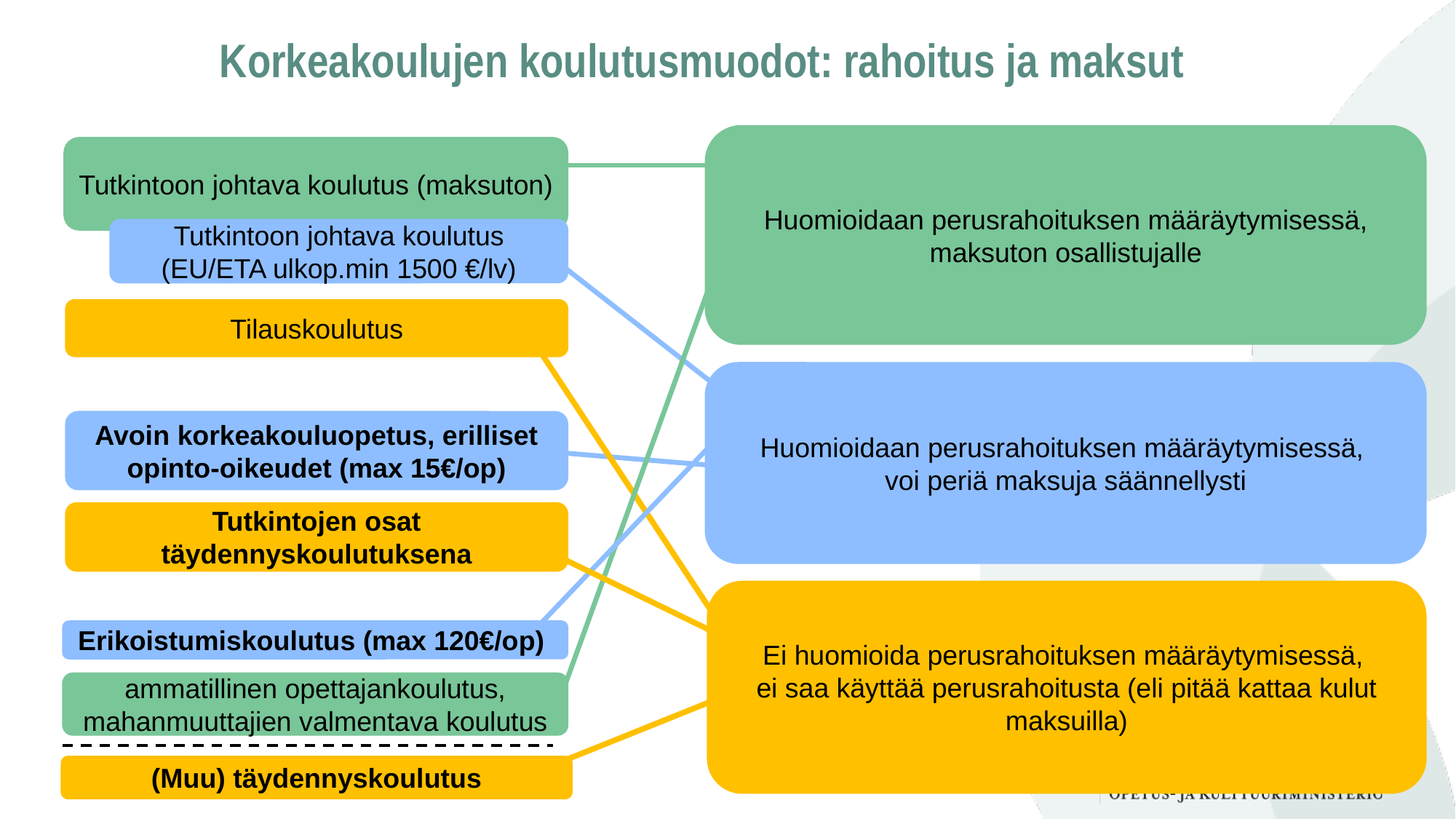

# Korkeakoulujen koulutusmuodot: rahoitus ja maksut
Huomioidaan perusrahoituksen määräytymisessä, maksuton osallistujalle
Tutkintoon johtava koulutus (maksuton)

Tutkinnot
Tutkintoon johtava koulutus (EU/ETA ulkop.min 1500 €/lv)
Tilauskoulutus
Huomioidaan perusrahoituksen määräytymisessä,
voi periä maksuja säännellysti
Avoin korkeakouluopetus, erilliset opinto-oikeudet (max 15€/op)

Tutkintojen osat
Tutkintojen osat täydennyskoulutuksena
Ei huomioida perusrahoituksen määräytymisessä,
ei saa käyttää perusrahoitusta (eli pitää kattaa kulut maksuilla)

Erikoistumiskoulutus (max 120€/op)
Muu koulutus-
toiminta
ammatillinen opettajankoulutus, mahanmuuttajien valmentava koulutus
(Muu) täydennyskoulutus